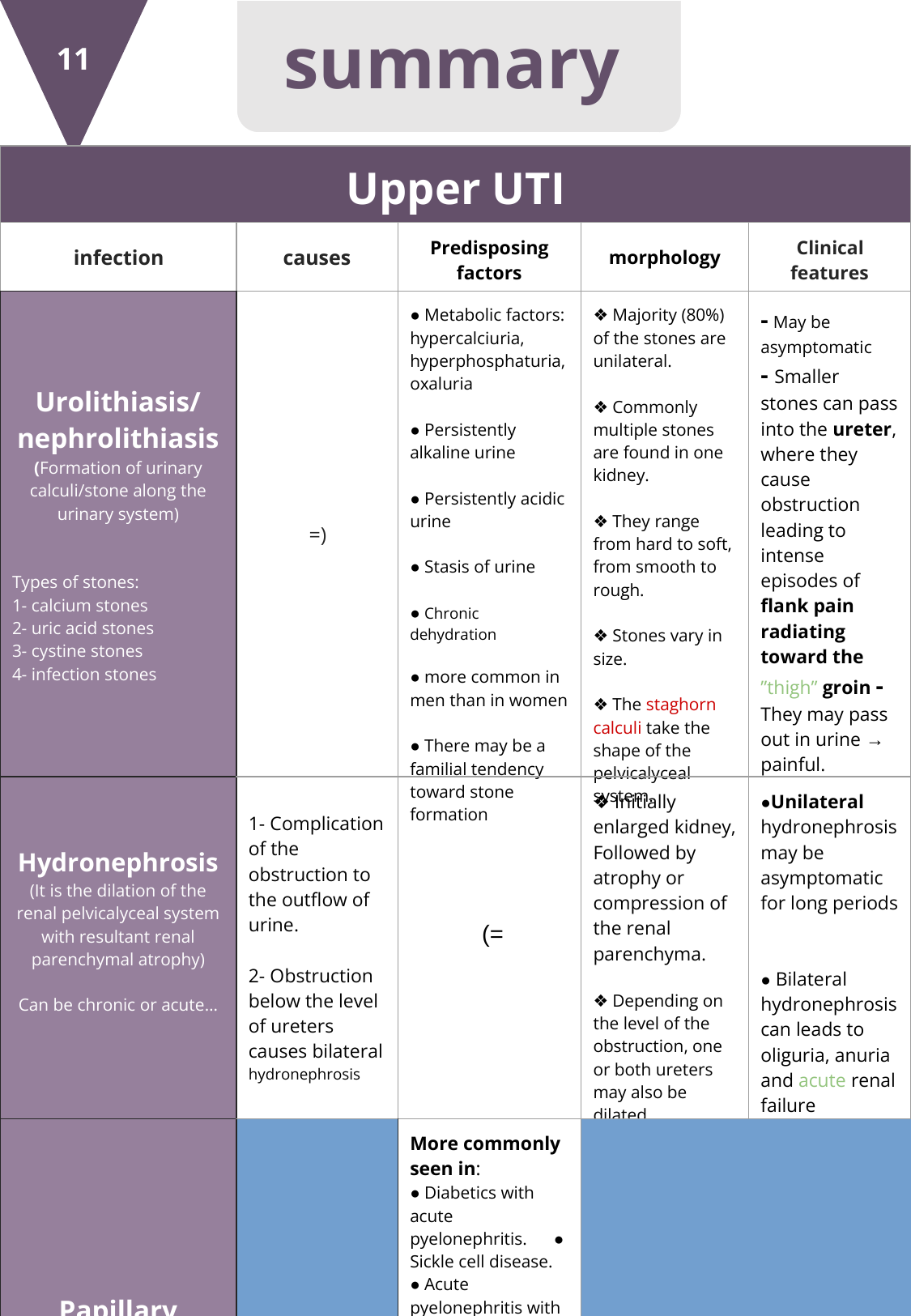

11

summary
| Upper UTI |  |  |  |  |  |
| --- | --- | --- | --- | --- | --- |
| infection |  | causes | Predisposing factors | morphology | Clinical features |
| Urolithiasis/ nephrolithiasis (Formation of urinary calculi/stone along the urinary system) Types of stones: 1- calcium stones 2- uric acid stones 3- cystine stones 4- infection stones |  | =) | ● Metabolic factors: hypercalciuria, hyperphosphaturia, oxaluria ● Persistently alkaline urine ● Persistently acidic urine ● Stasis of urine ● Chronic dehydration ● more common in men than in women ● There may be a familial tendency toward stone formation | ❖ Majority (80%) of the stones are unilateral. ❖ Commonly multiple stones are found in one kidney. ❖ They range from hard to soft, from smooth to rough. ❖ Stones vary in size. ❖ The staghorn calculi take the shape of the pelvicalyceal system. | - May be asymptomatic - Smaller stones can pass into the ureter, where they cause obstruction leading to intense episodes of ﬂank pain radiating toward the ”thigh” groin - They may pass out in urine → painful. |
| Hydronephrosis (It is the dilation of the renal pelvicalyceal system with resultant renal parenchymal atrophy) Can be chronic or acute… |  | 1- Complication of the obstruction to the outﬂow of urine. 2- Obstruction below the level of ureters causes bilateral hydronephrosis | (= | ❖ Initially enlarged kidney, Followed by atrophy or compression of the renal parenchyma. ❖ Depending on the level of the obstruction, one or both ureters may also be dilated (hydroureter). | ●Unilateral hydronephrosis may be asymptomatic for long periods ● Bilateral hydronephrosis can leads to oliguria, anuria and acute renal failure |
| Papillary necrosis (It is a type of pyelonephritis characterized by necrosis of the renal papillae) |  | More commonly seen in: ● Diabetics with acute pyelonephritis. ● Sickle cell disease. ● Acute pyelonephritis with urinary tract obstruction. ● Renal transplant rejection. ● Chronic liver disease. ● infections Morphology : Yellow white Suppurative necrosis (pus) at the tips of renal papillae |  |  |  |